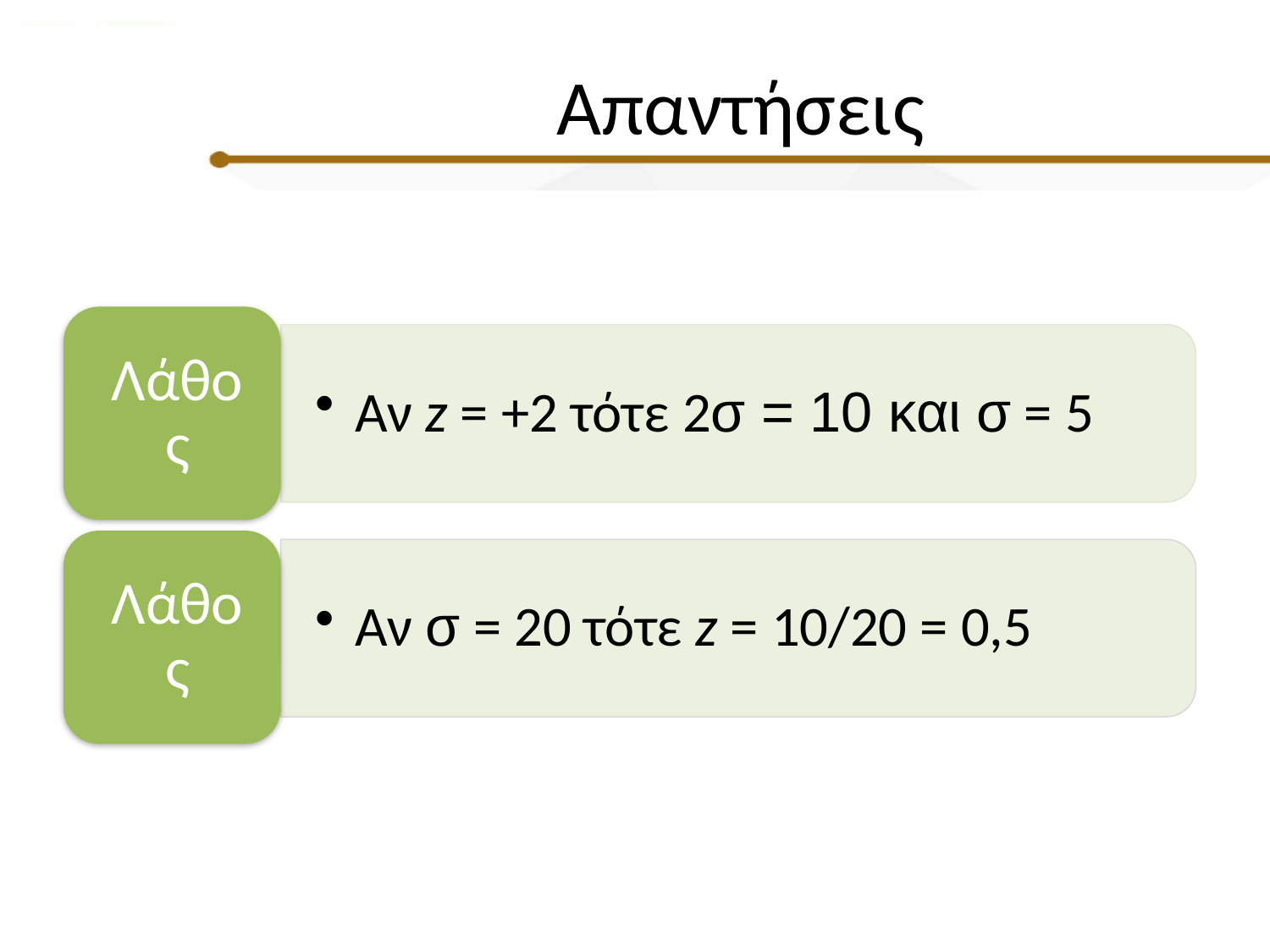

# Απαντήσεις
Αν z = +2 τότε 2σ = 10 και σ = 5
Λάθος
Αν σ = 20 τότε z = 10/20 = 0,5
Λάθος